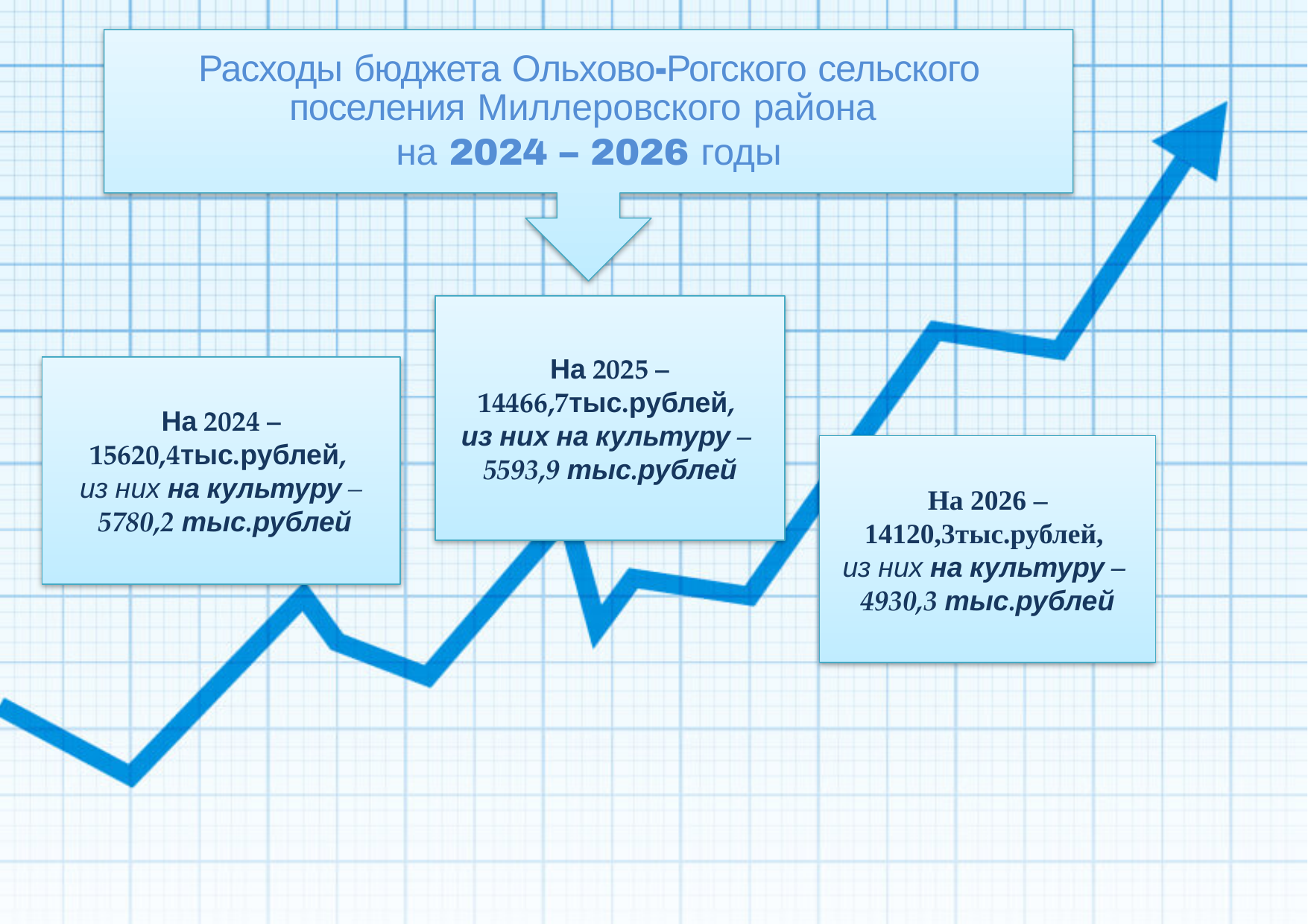

Расходы бюджета Ольхово-Рогского сельского поселения Миллеровского района
на 2024 – 2026 годы
На 2025 – 14466,7тыс.рублей,
из них на культуру –  5593,9 тыс.рублей
На 2024 – 15620,4тыс.рублей,
из них на культуру –
 5780,2 тыс.рублей
На 2026 – 14120,3тыс.рублей,
из них на культуру –  4930,3 тыс.рублей